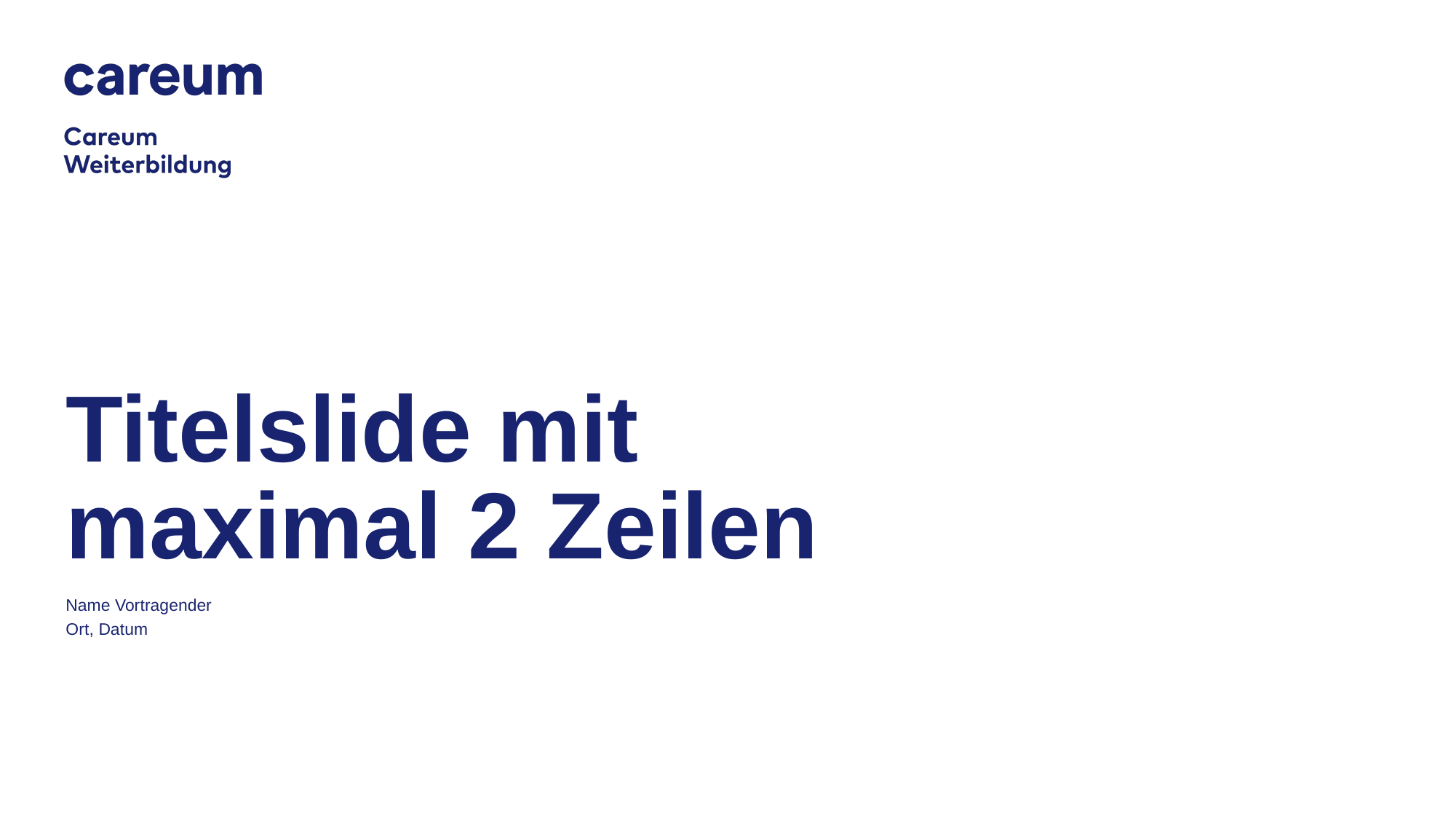

# Titelslide mit maximal 2 Zeilen
Name Vortragender
Ort, Datum